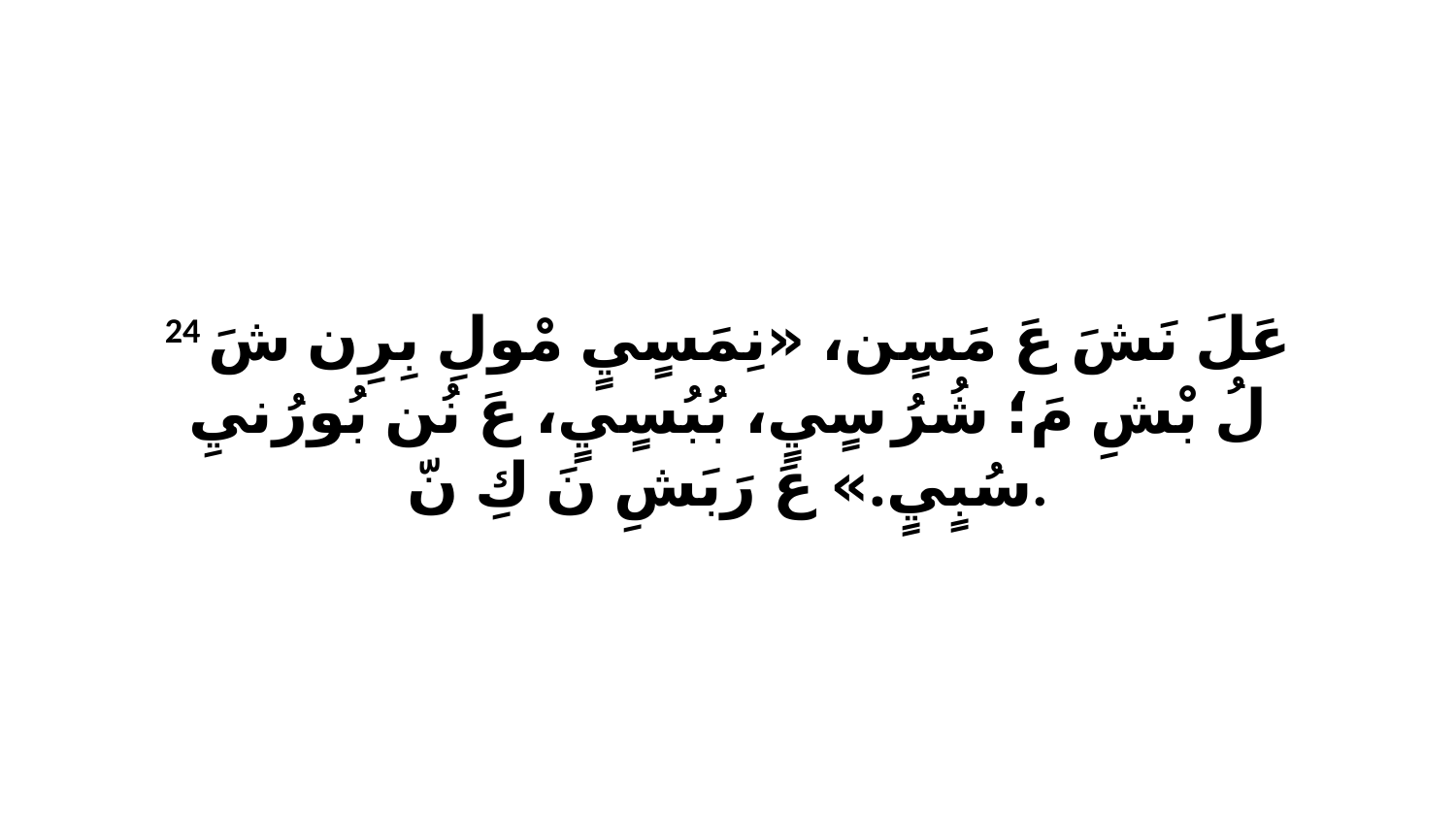

24 عَلَ نَشَ عَ مَسٍن، «نِمَسٍيٍ مْولِ بِرِن شَ لُ بْشِ مَ؛ شُرُ سٍيٍ، بُبُسٍيٍ، عَ نُن بُورُنيِ سُبٍيٍ.» عَ رَبَشِ نَ كِ نّ.